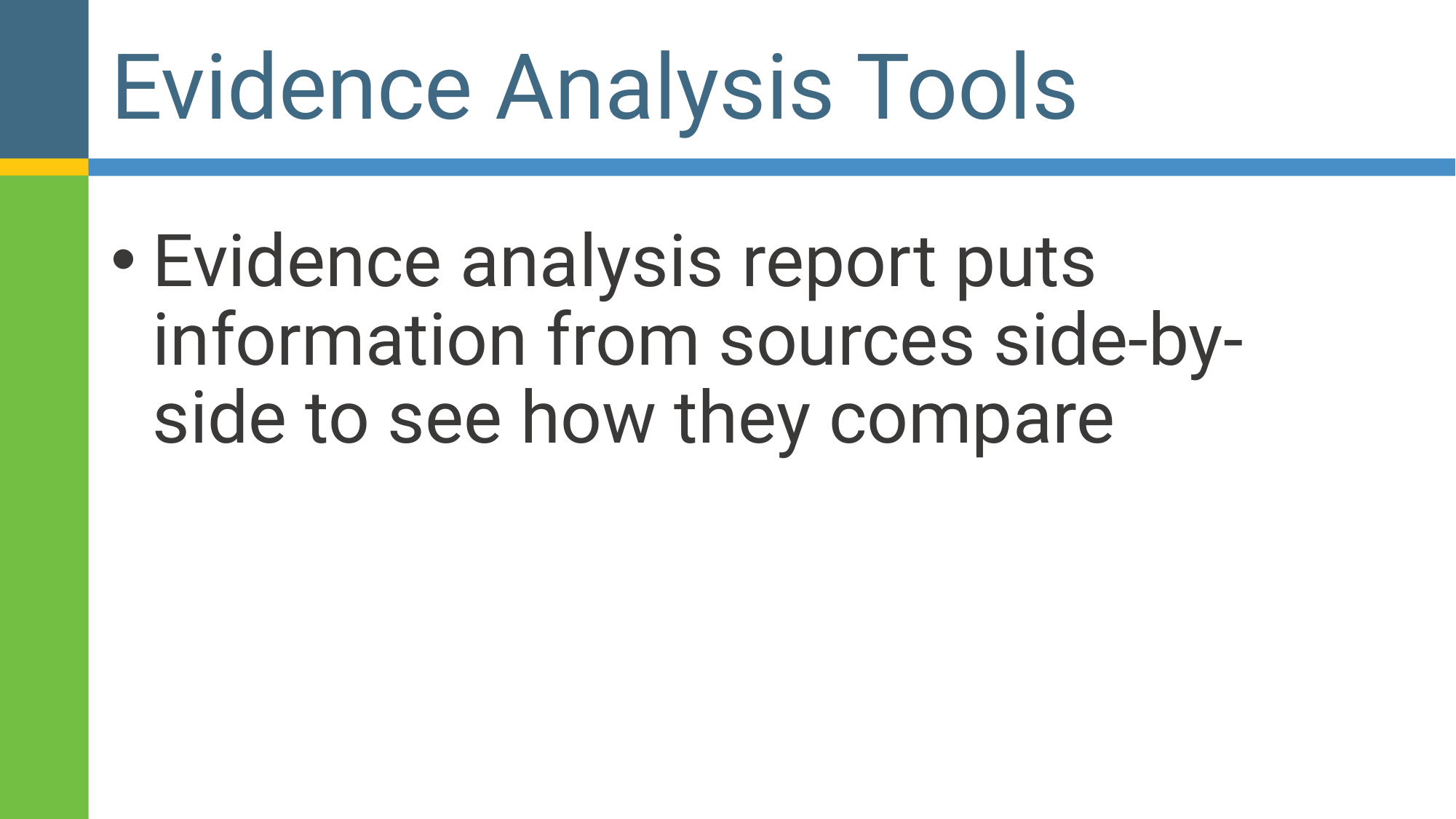

# Evidence Analysis Tools
Evidence analysis report puts information from sources side-by-side to see how they compare